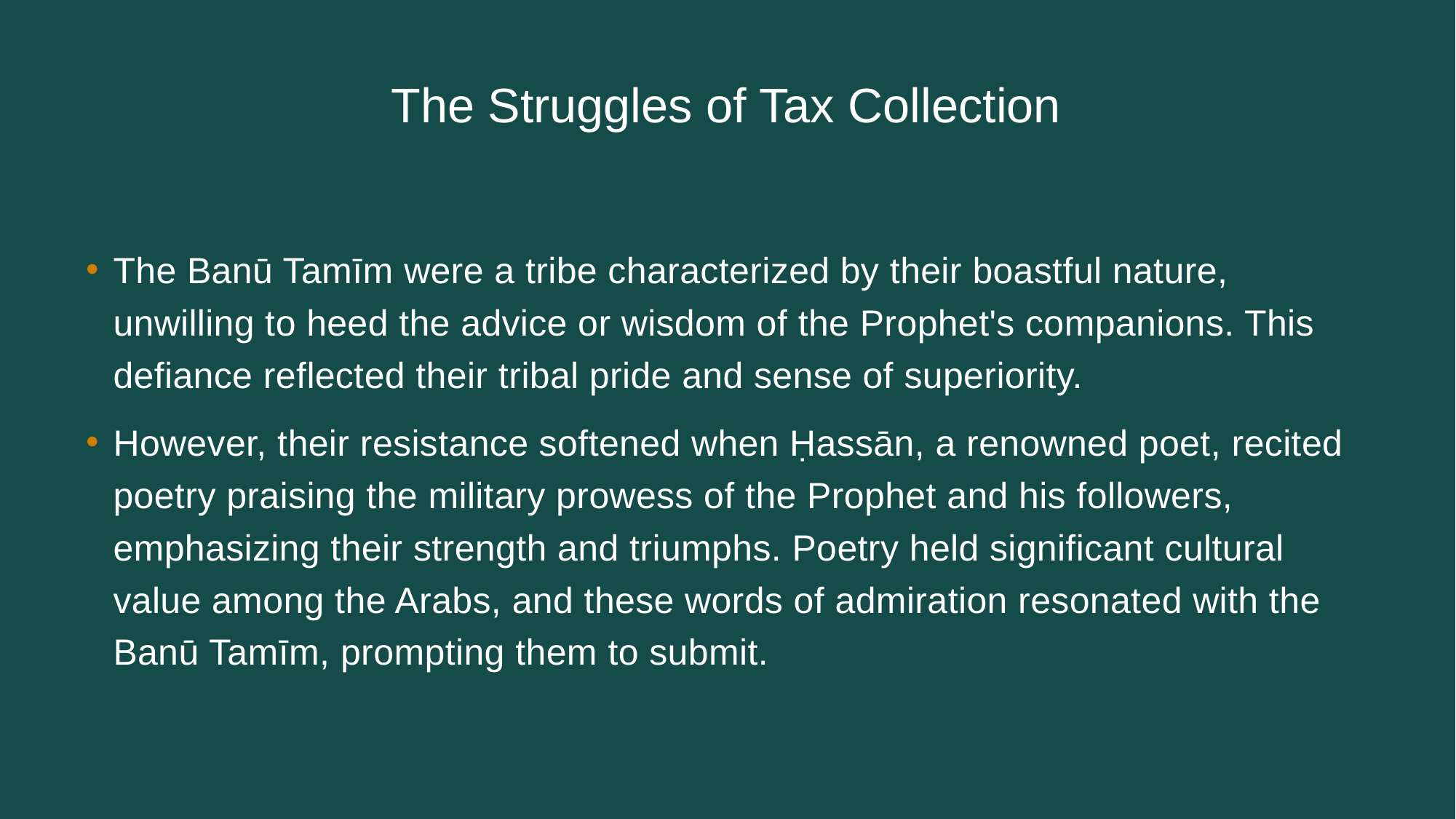

# The Struggles of Tax Collection
The Banū Tamīm were a tribe characterized by their boastful nature, unwilling to heed the advice or wisdom of the Prophet's companions. This defiance reflected their tribal pride and sense of superiority.
However, their resistance softened when Ḥassān, a renowned poet, recited poetry praising the military prowess of the Prophet and his followers, emphasizing their strength and triumphs. Poetry held significant cultural value among the Arabs, and these words of admiration resonated with the Banū Tamīm, prompting them to submit.